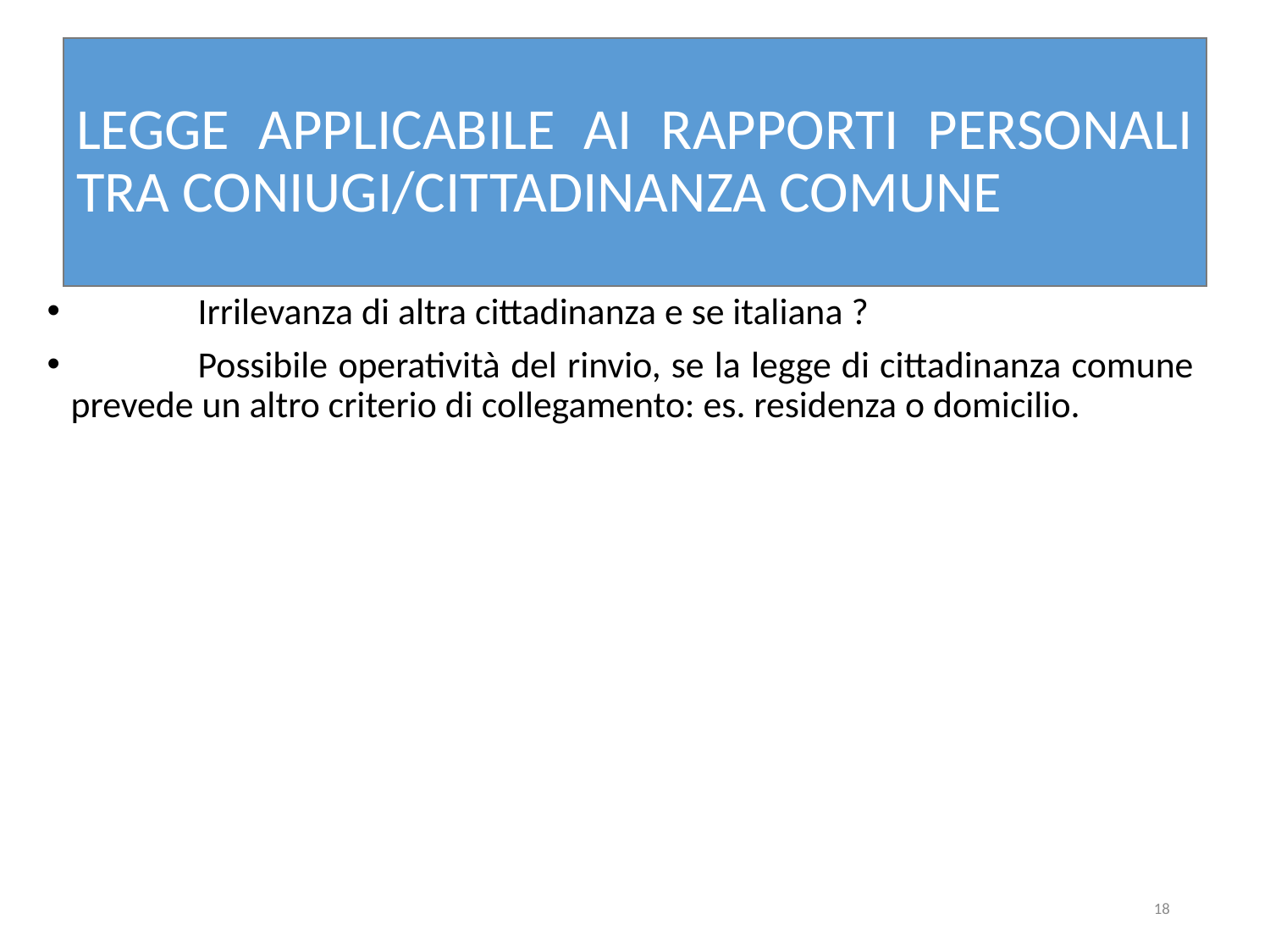

# LEGGE APPLICABILE AI RAPPORTI PERSONALI TRA CONIUGI/CITTADINANZA COMUNE
	Irrilevanza di altra cittadinanza e se italiana ?
	Possibile operatività del rinvio, se la legge di cittadinanza comune prevede un altro criterio di collegamento: es. residenza o domicilio.
18